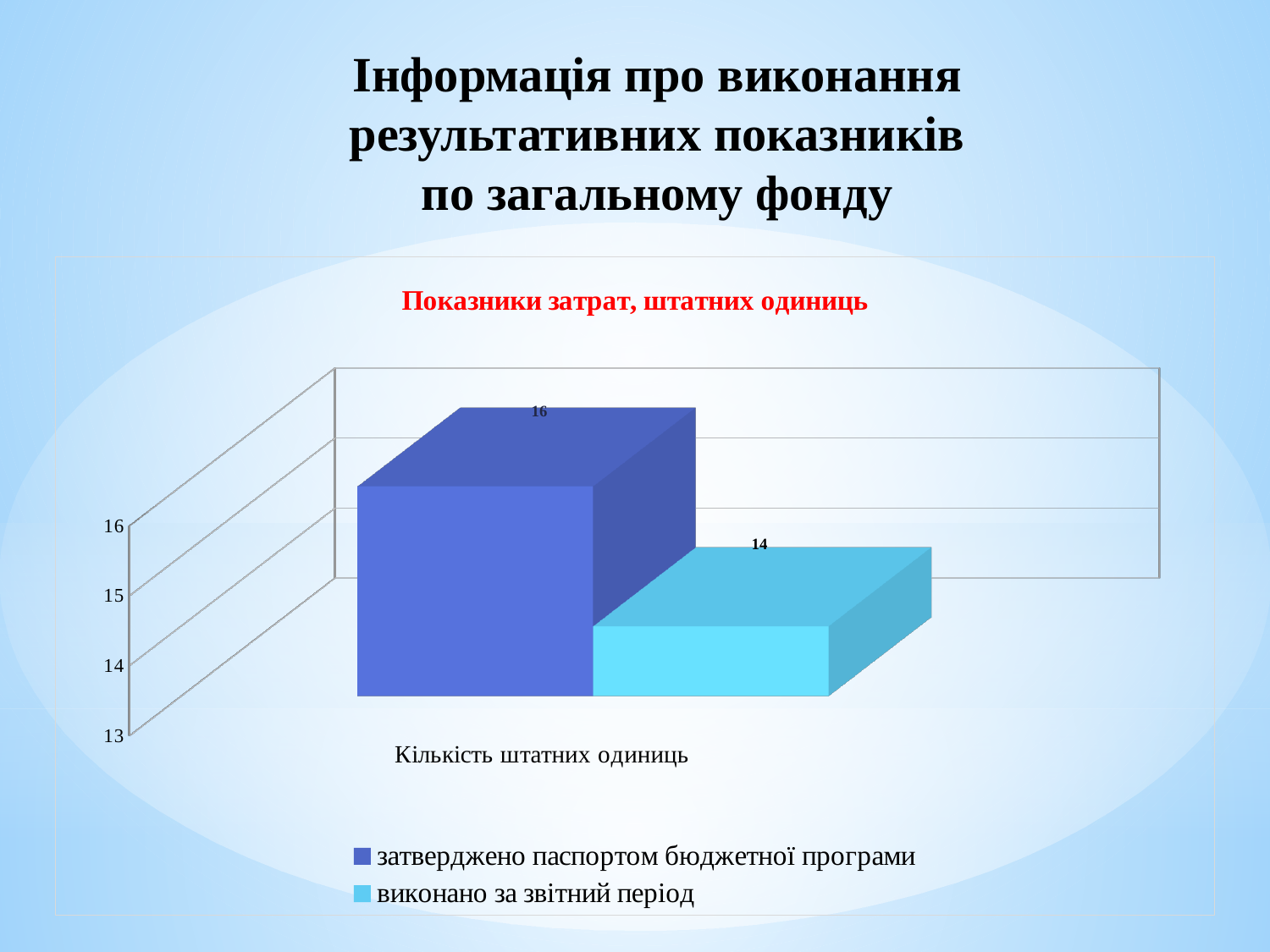

# Інформація про виконання результативних показників по загальному фонду

[unsupported chart]